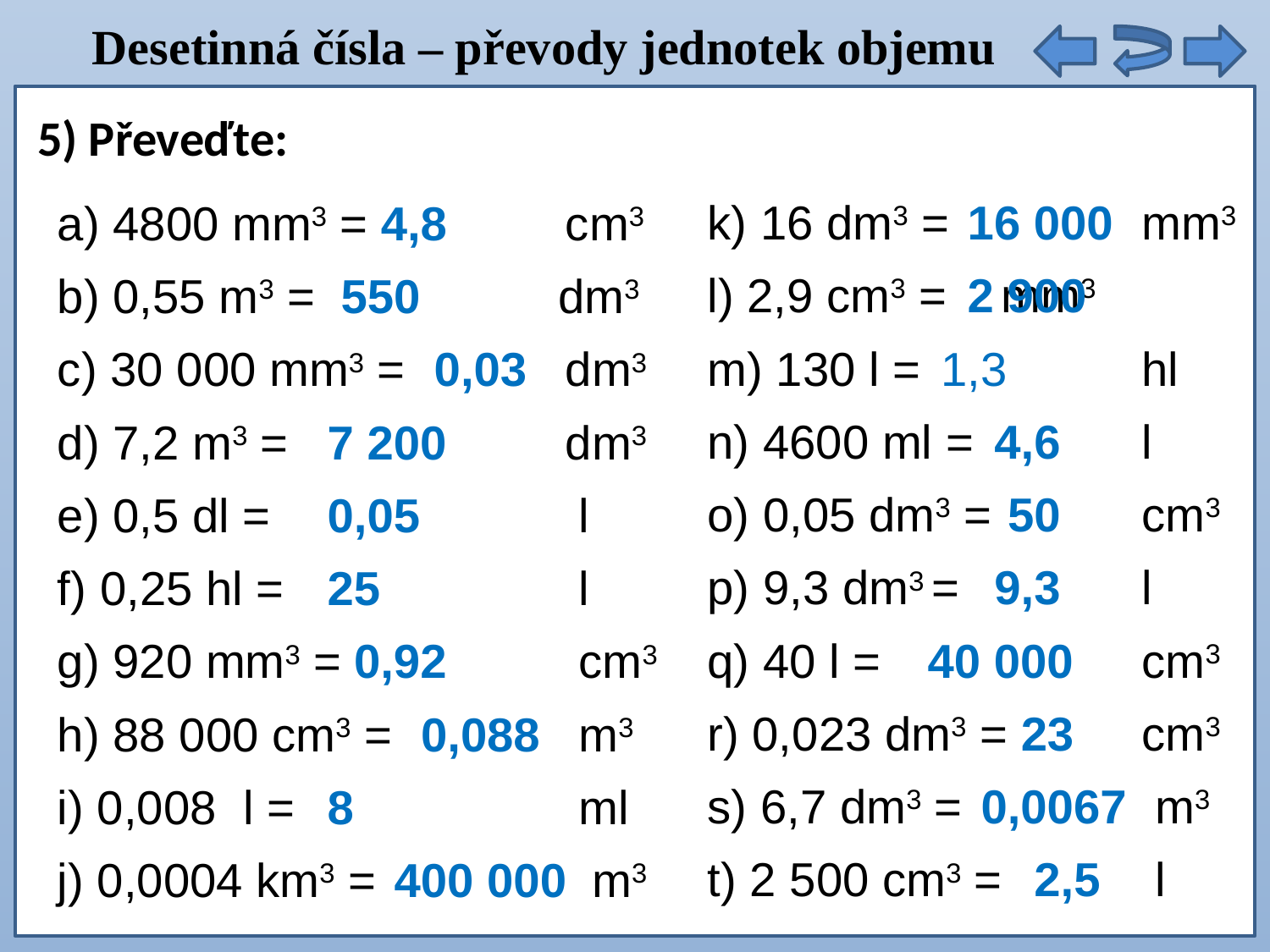

Desetinná čísla – převody jednotek objemu

5) Převeďte:
k) 16 dm3 =		    mm3
l) 2,9 cm3 = 	   mm3
m) 130 l =	 	    hl
n) 4600 ml = 	    l
o) 0,05 dm3 = 	    cm3
p) 9,3 dm3 = 	    l
q) 40 l = 		    cm3
r) 0,023 dm3 = 	    cm3
s) 6,7 dm3 =   	     m3
t) 2 500 cm3 = 	     l
   16 000
   2 900
 1,3
     4,6
      50
     9,3
40 000
       23
    0,0067
        2,5
a) 4800 mm3 = 		cm3
b) 0,55 m3 =	         dm3
c) 30 000 mm3 =		dm3
d) 7,2 m3 = 			dm3
e) 0,5 dl = 	  		 l
f) 0,25 hl = 	 		 l
g) 920 mm3 = 		 cm3
h) 88 000 cm3 = 		 m3
i) 0,008  l = 			 ml
j) 0,0004 km3 =      	  m3
    4,8
 550
        0,03
7 200
0,05
25
  0,92
       0,088
8
     400 000